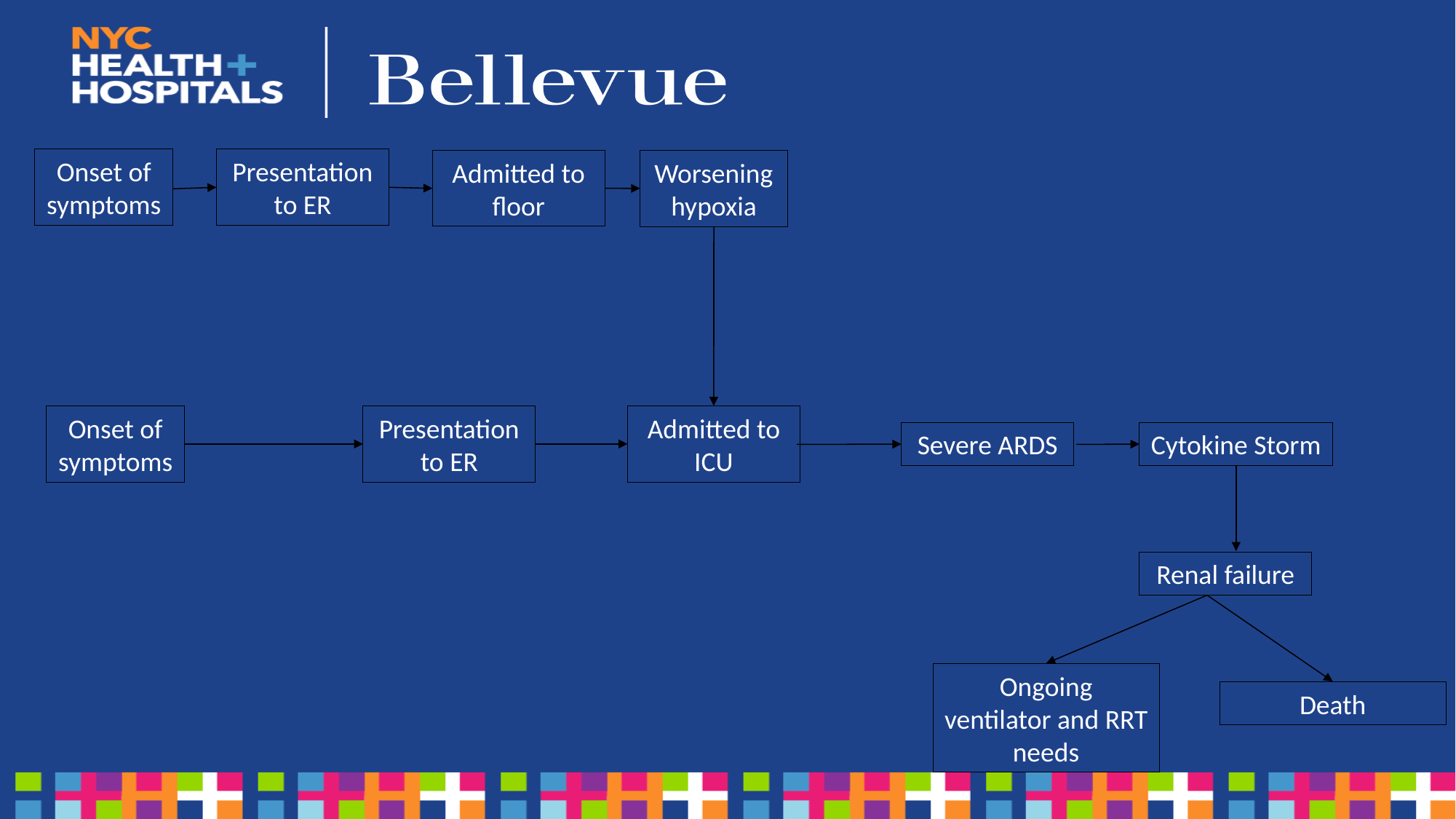

Presentation to ER
Onset of symptoms
Admitted to floor
Worsening hypoxia
Onset of symptoms
Presentation to ER
Admitted to ICU
Severe ARDS
Cytokine Storm
Renal failure
Ongoing ventilator and RRT needs
Death